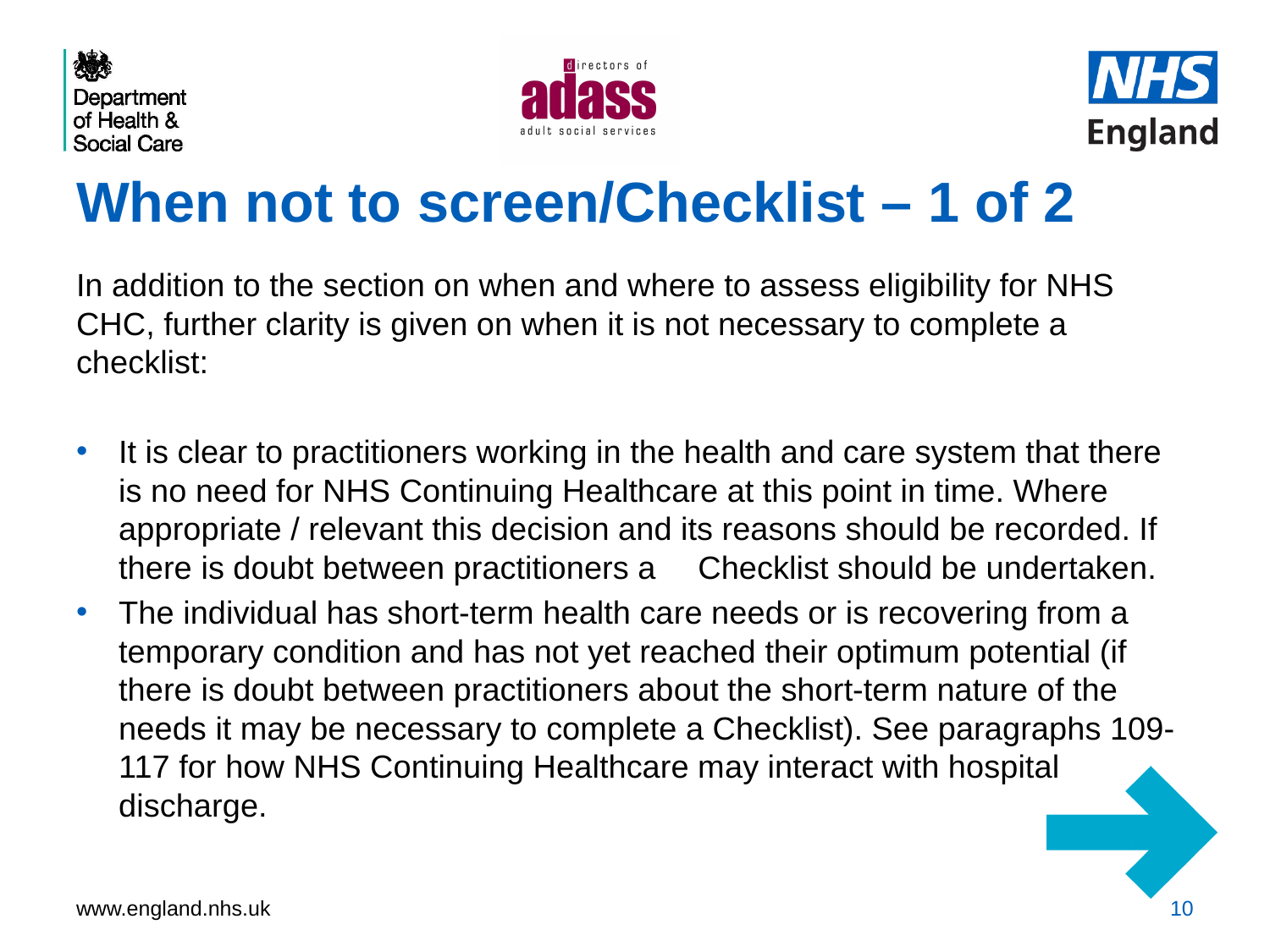

# When not to screen/Checklist – 1 of 2
In addition to the section on when and where to assess eligibility for NHS CHC, further clarity is given on when it is not necessary to complete a checklist:

It is clear to practitioners working in the health and care system that there is no need for NHS Continuing Healthcare at this point in time. Where appropriate / relevant this decision and its reasons should be recorded. If there is doubt between practitioners a	Checklist should be undertaken.
The individual has short-term health care needs or is recovering from a temporary condition and has not yet reached their optimum potential (if there is doubt between practitioners about the short-term nature of the needs it may be necessary to complete a Checklist). See paragraphs 109-117 for how NHS Continuing Healthcare may interact with hospital discharge.

10